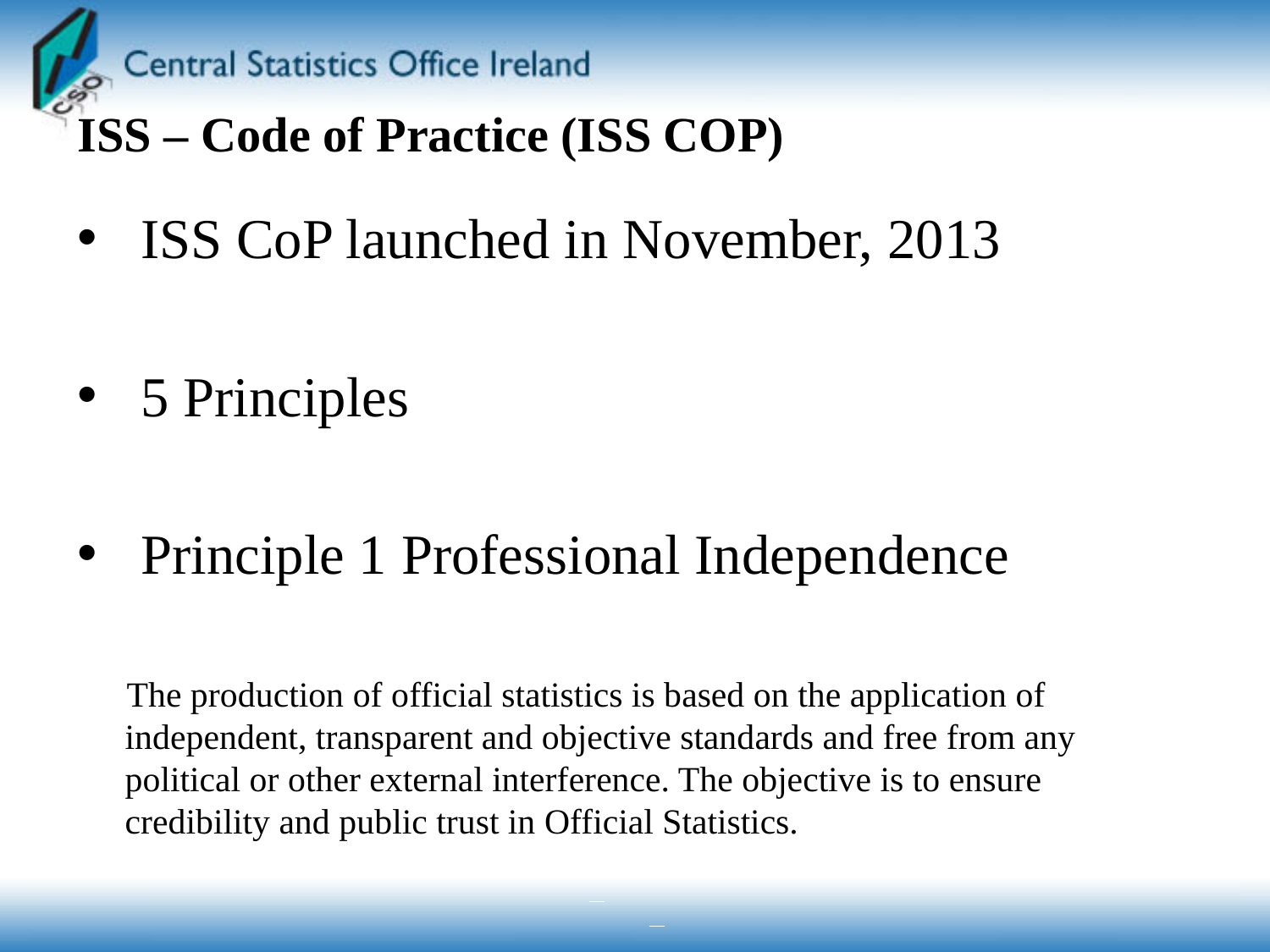

# ISS – Code of Practice (ISS COP)
ISS CoP launched in November, 2013

5 Principles

Principle 1 Professional Independence

The production of official statistics is based on the application of independent, transparent and objective standards and free from any political or other external interference. The objective is to ensure credibility and public trust in Official Statistics.